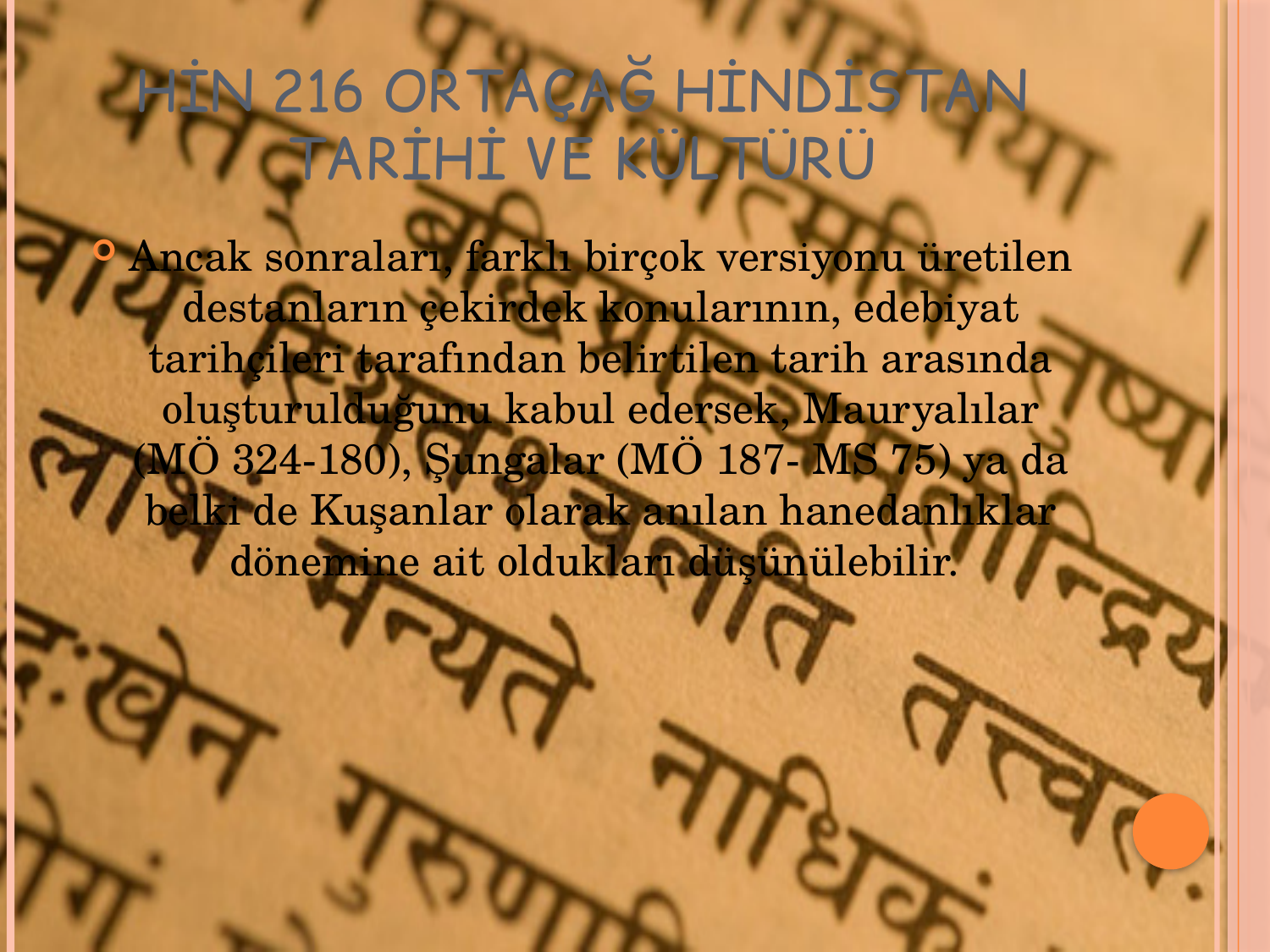

# HİN 216 ORTAÇAĞ HİNDİSTAN TARİHİ VE KÜLTÜRÜ
Ancak sonraları, farklı birçok versiyonu üretilen destanların çekirdek konularının, edebiyat tarihçileri tarafından belirtilen tarih arasında oluşturulduğunu kabul edersek, Mauryalılar (MÖ 324-180), Şungalar (MÖ 187- MS 75) ya da belki de Kuşanlar olarak anılan hanedanlıklar dönemine ait oldukları düşünülebilir.